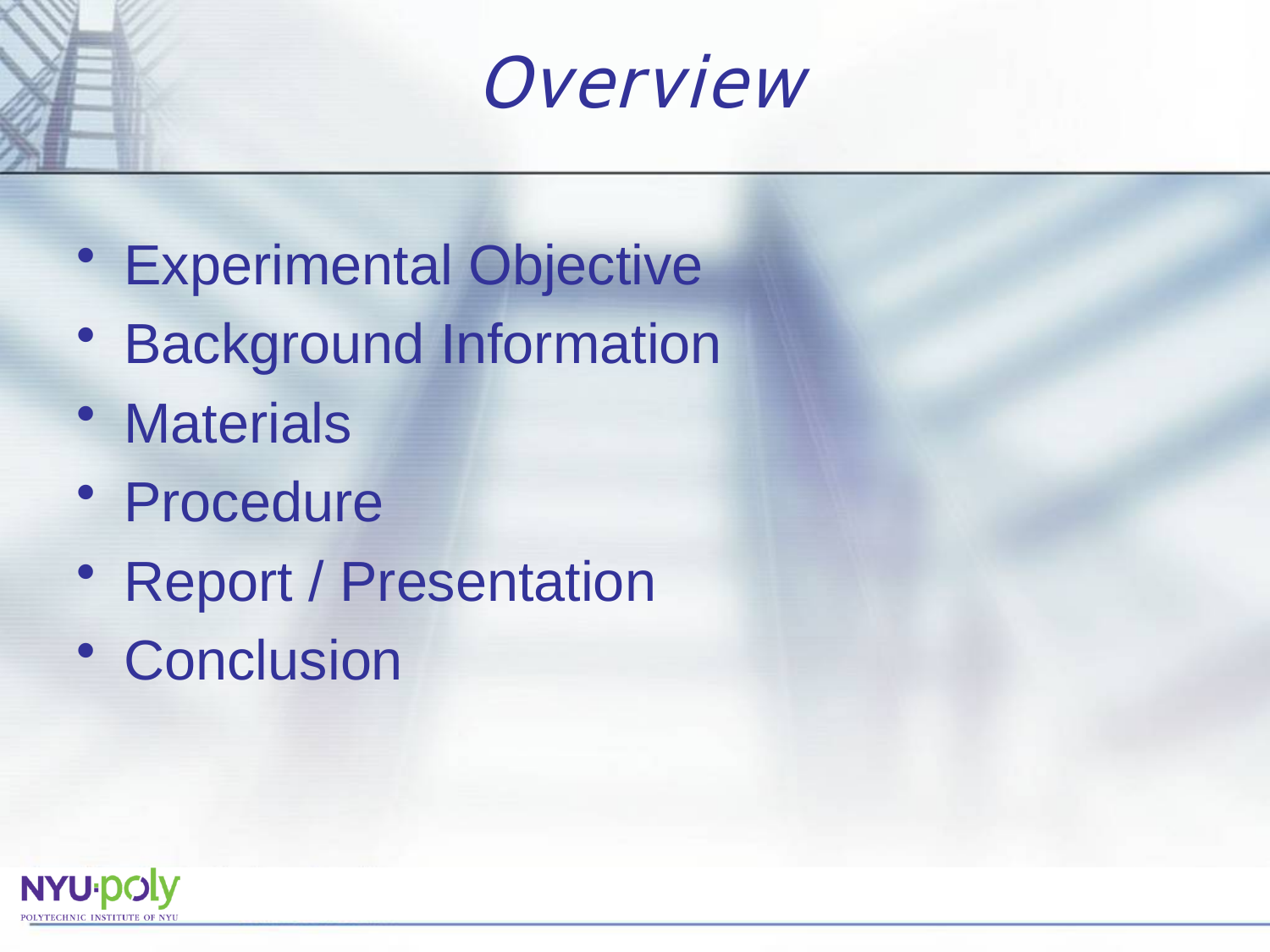

# Overview
Experimental Objective
Background Information
Materials
Procedure
Report / Presentation
Conclusion